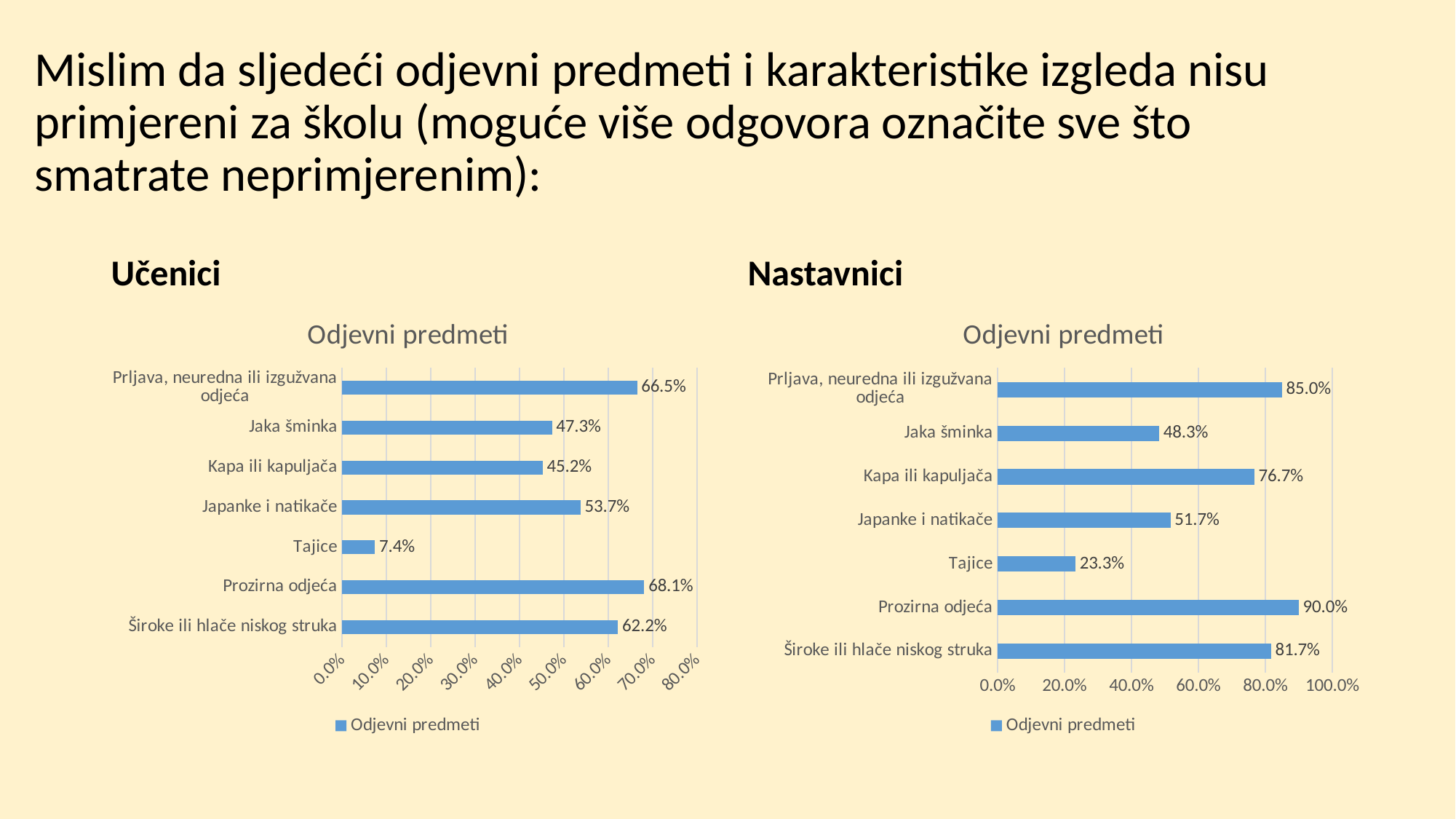

# Mislim da sljedeći odjevni predmeti i karakteristike izgleda nisu primjereni za školu (moguće više odgovora označite sve što smatrate neprimjerenim):
Učenici
Nastavnici

### Chart:

| Category | Odjevni predmeti |
|---|---|
| Široke ili hlače niskog struka | 0.622 |
| Prozirna odjeća | 0.681 |
| Tajice | 0.074 |
| Japanke i natikače | 0.537 |
| Kapa ili kapuljača | 0.452 |
| Jaka šminka | 0.473 |
| Prljava, neuredna ili izgužvana odjeća | 0.665 |

### Chart:

| Category | Odjevni predmeti |
|---|---|
| Široke ili hlače niskog struka | 0.817 |
| Prozirna odjeća | 0.9 |
| Tajice | 0.233 |
| Japanke i natikače | 0.517 |
| Kapa ili kapuljača | 0.767 |
| Jaka šminka | 0.483 |
| Prljava, neuredna ili izgužvana odjeća | 0.85 |